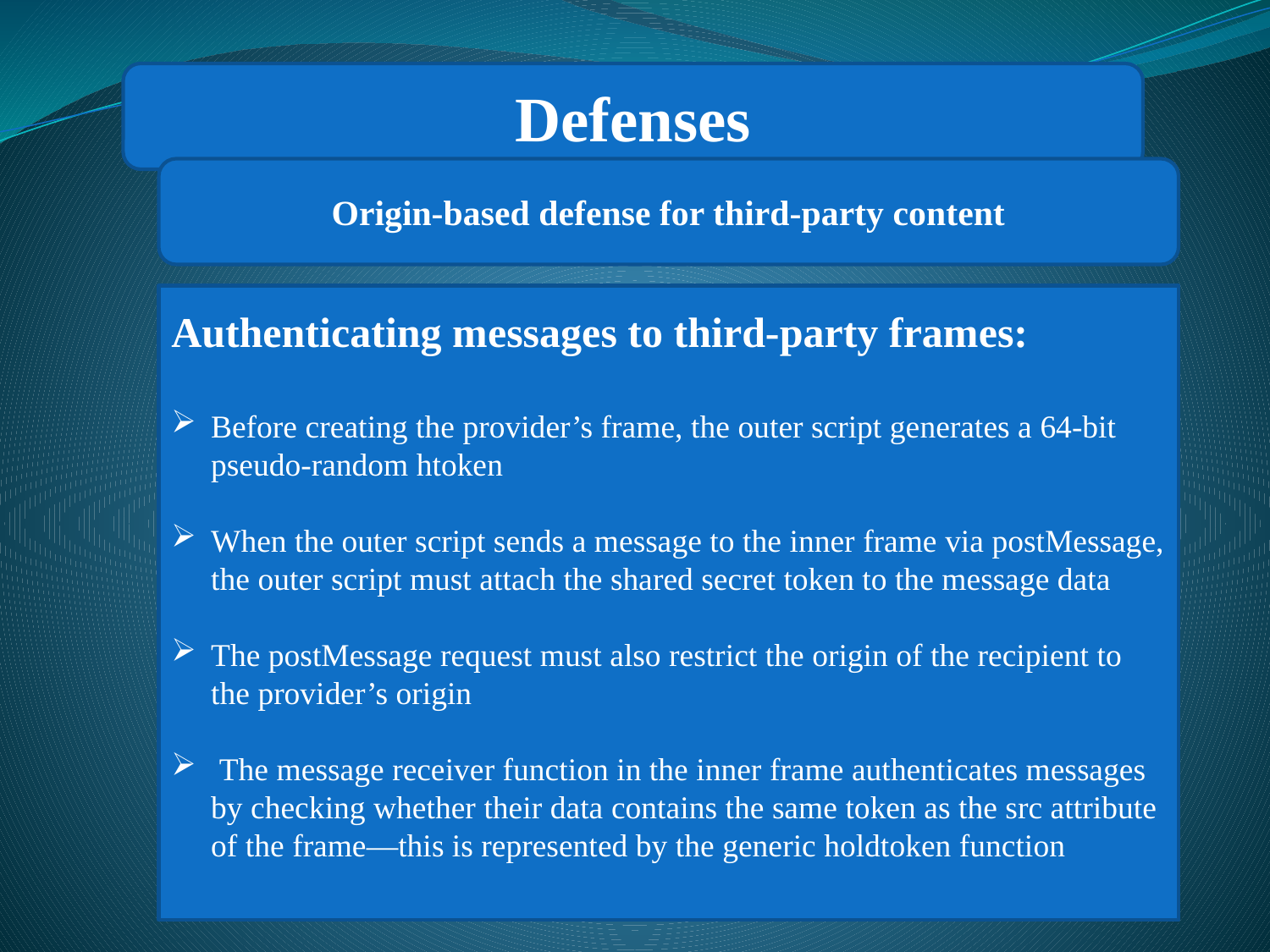

Defenses
Origin-based defense for third-party content
Authenticating messages to third-party frames:

Before creating the provider’s frame, the outer script generates a 64-bit pseudo-random htoken

When the outer script sends a message to the inner frame via postMessage, the outer script must attach the shared secret token to the message data

The postMessage request must also restrict the origin of the recipient to the provider’s origin

 The message receiver function in the inner frame authenticates messages by checking whether their data contains the same token as the src attribute of the frame—this is represented by the generic holdtoken function